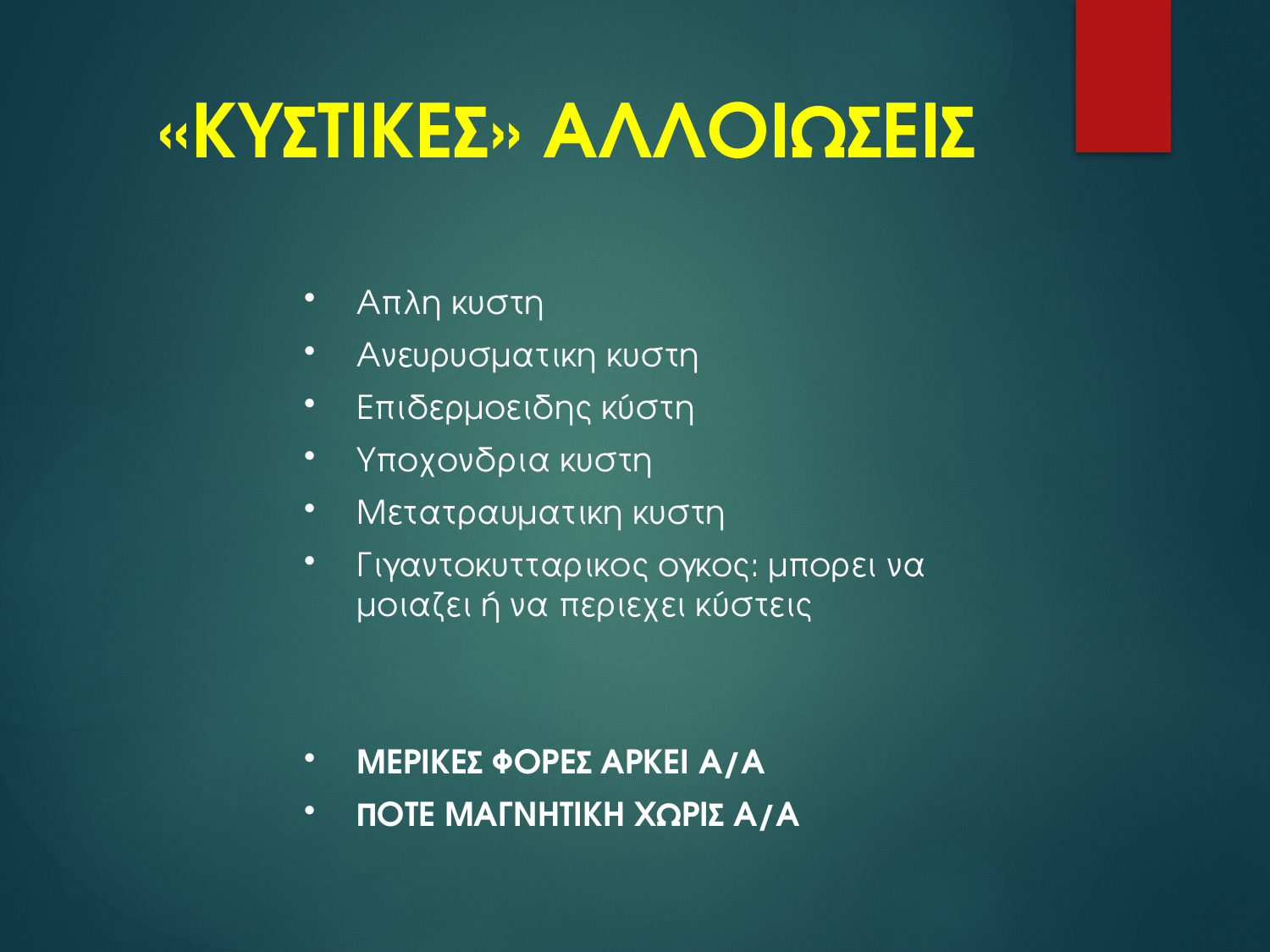

# «ΚΥΣΤΙΚΕΣ» ΑΛΛΟΙΩΣΕΙΣ
Απλη κυστη
Ανευρυσματικη κυστη
Επιδερμοειδης κύστη
Υποχονδρια κυστη
Μετατραυματικη κυστη
Γιγαντοκυτταρικος ογκος: μπορει να μοιαζει ή να περιεχει κύστεις

ΜΕΡΙΚΕΣ ΦΟΡΕΣ ΑΡΚΕΙ Α/Α
ΠΟΤΕ ΜΑΓΝΗΤΙΚΗ ΧΩΡΙΣ Α/Α